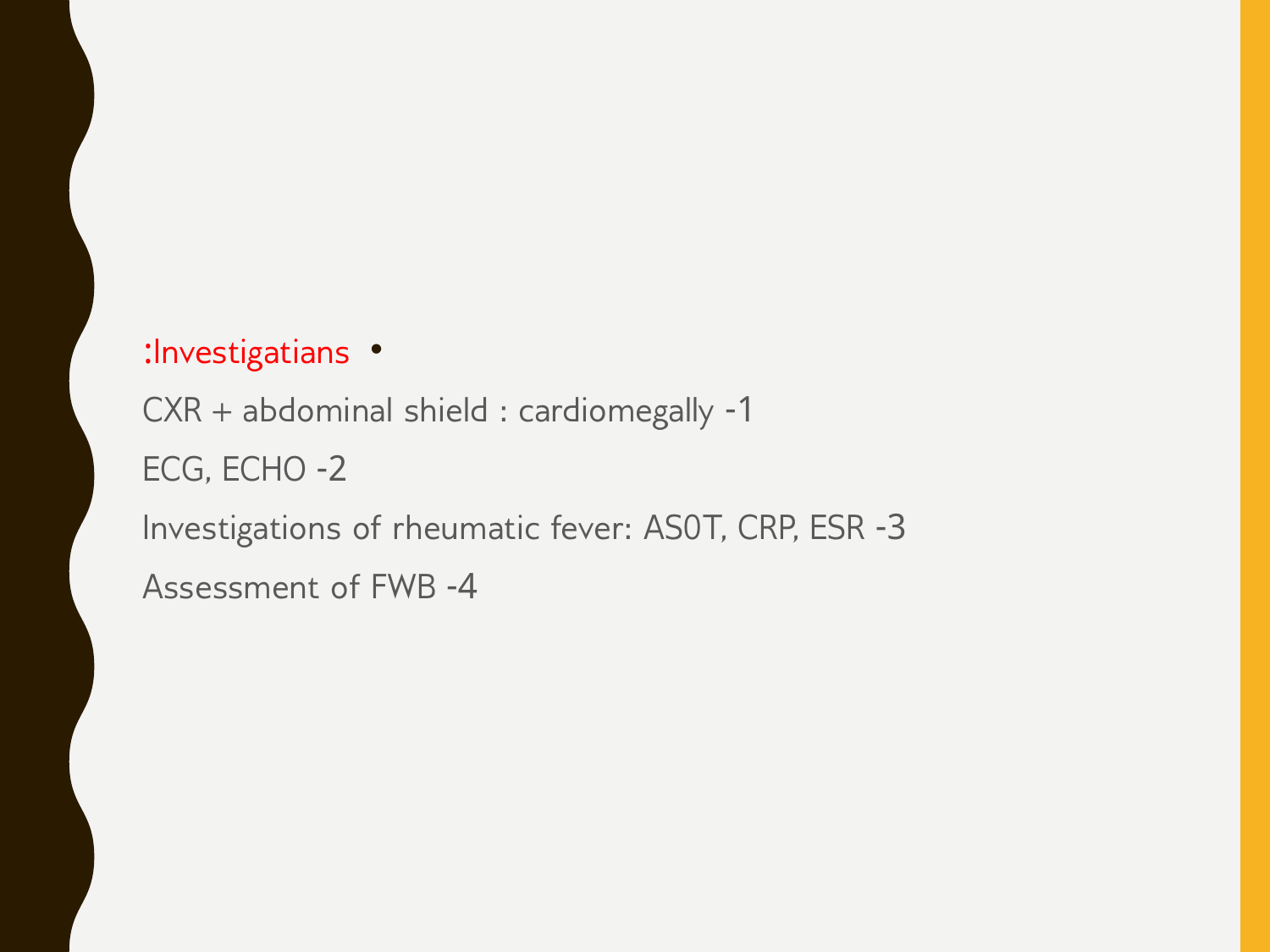

#
Investigatians:
1- CXR + abdominal shield : cardiomegally
2- ECG, ECHO
3- Investigations of rheumatic fever: AS0T, CRP, ESR
4- Assessment of FWB